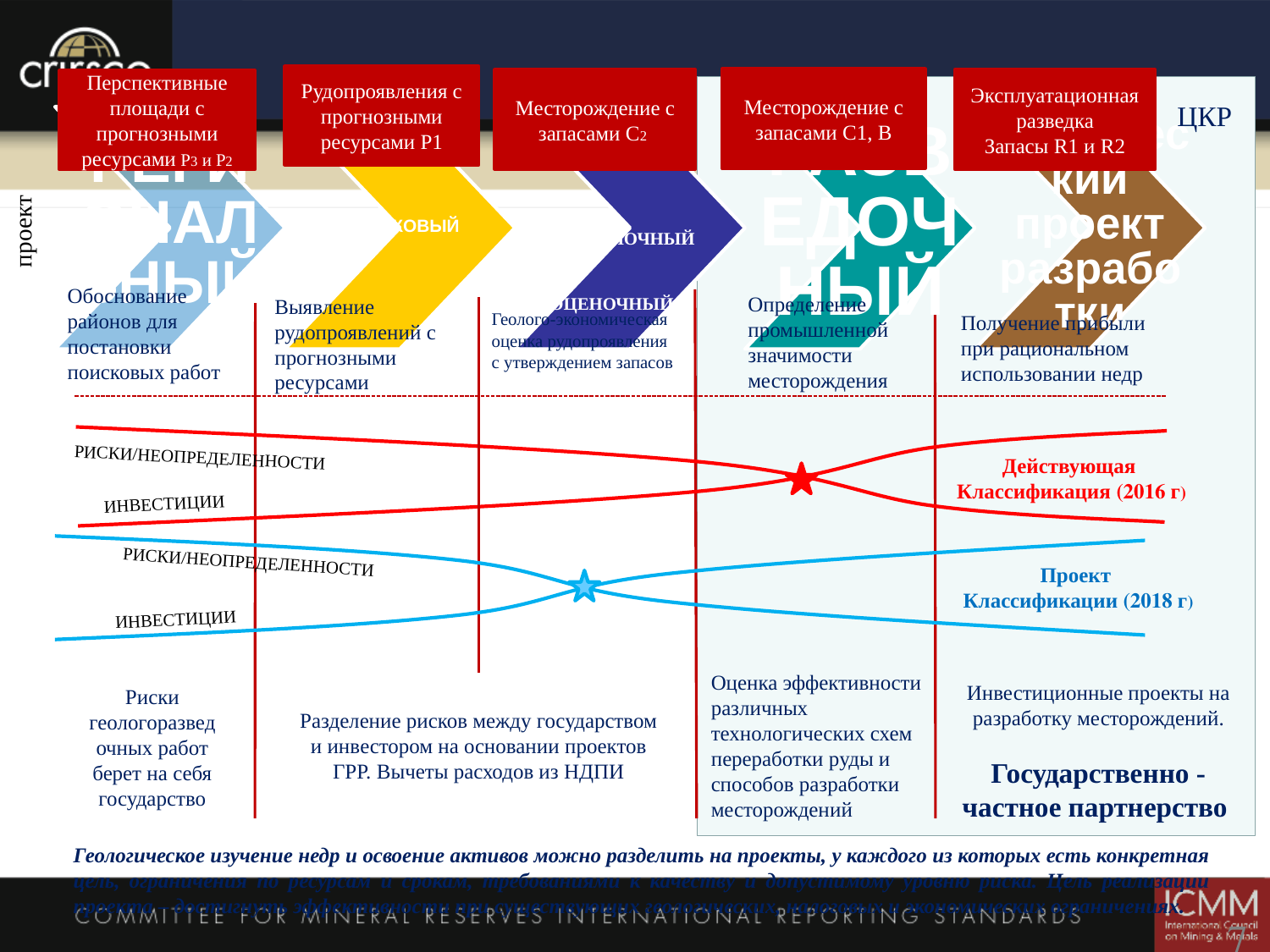

Рудопроявления с прогнозными ресурсами Р1
Месторождение с запасами С1, В
Месторождение с запасами С2
Эксплуатационная разведка
Запасы R1 и R2
Перспективные площади с прогнозными ресурсами Р3 и Р2

ЦКР
РЕГИОНАЛЬНЫЙ
ПОИСКОВЫЙ
проект
ОЦЕНОЧНЫЙ
Обоснование районов для постановки поисковых работ
Определение промышленной значимости месторождения
ОЦЕНОЧНЫЙ
Выявление рудопроявлений с прогнозными ресурсами
Геолого-экономическая оценка рудопроявления с утверждением запасов
Получение прибыли при рациональном использовании недр

РИСКИ/НЕОПРЕДЕЛЕННОСТИ
Действующая
 Классификация (2016 г)

ИНВЕСТИЦИИ

РИСКИ/НЕОПРЕДЕЛЕННОСТИ
Проект
 Классификации (2018 г)

ИНВЕСТИЦИИ
Оценка эффективности различных технологических схем переработки руды и способов разработки месторождений
Инвестиционные проекты на разработку месторождений.

Государственно - частное партнерство
Риски геологоразведочных работ берет на себя государство
Разделение рисков между государством и инвестором на основании проектов ГРР. Вычеты расходов из НДПИ
Геологическое изучение недр и освоение активов можно разделить на проекты, у каждого из которых есть конкретная цель, ограничения по ресурсам и срокам, требованиями к качеству и допустимому уровню риска. Цель реализации проекта – достигнуть эффективности при существующих геологических, налоговых и экономических ограничениях.
77